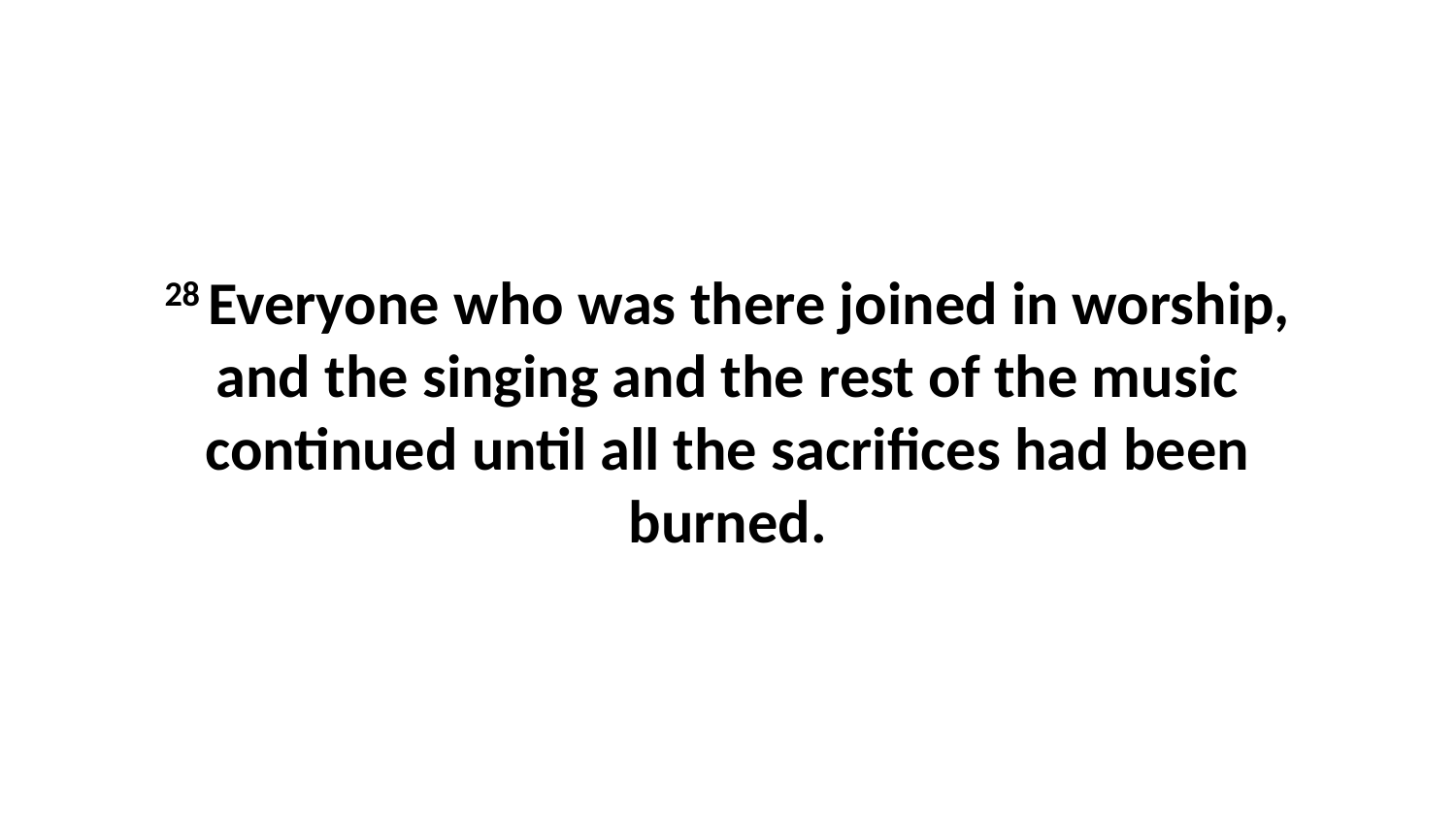

28 Everyone who was there joined in worship, and the singing and the rest of the music continued until all the sacrifices had been burned.